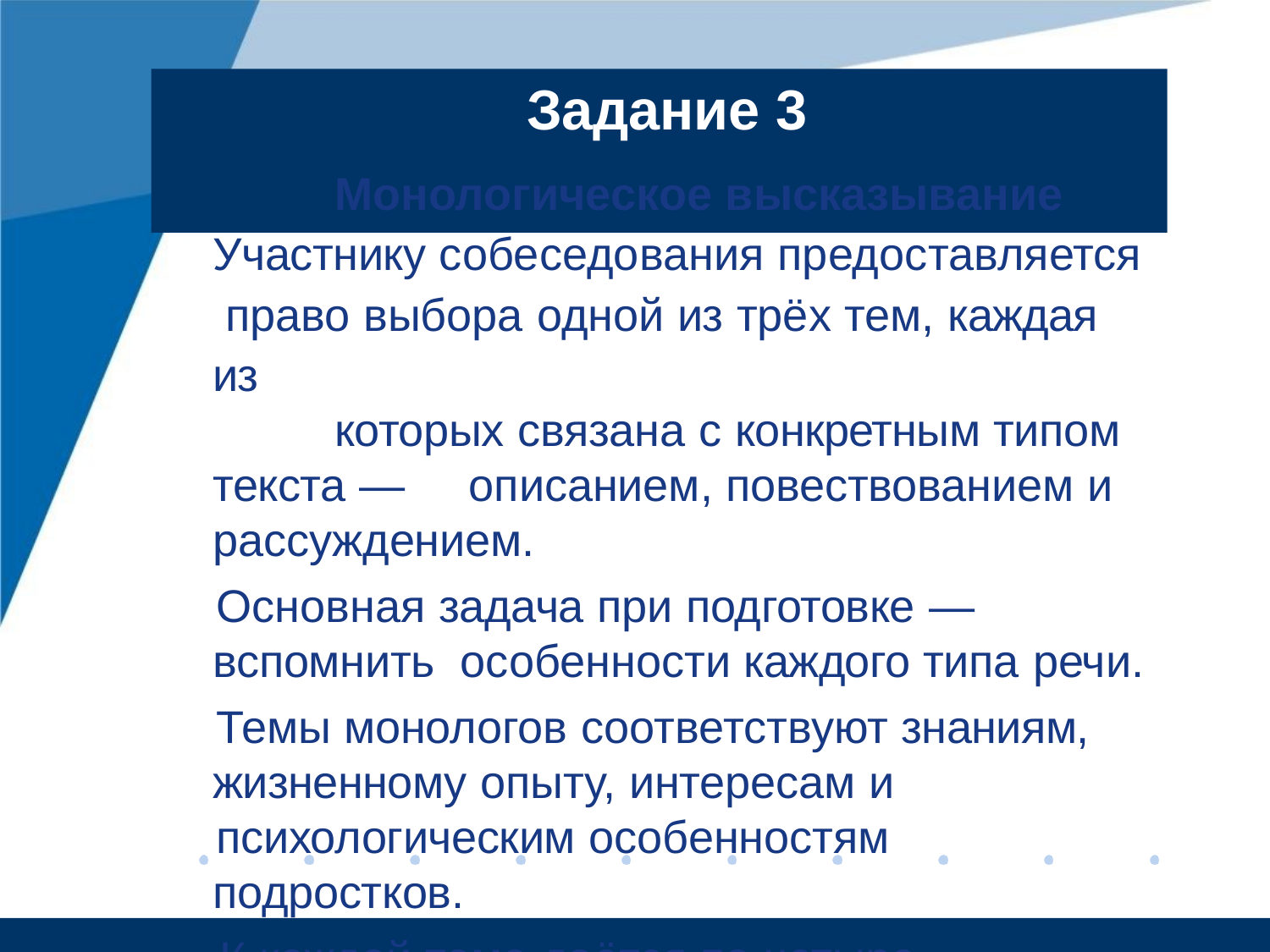

# Задание 3
Монологическое высказывание  Участнику собеседования предоставляется  право выбора одной из трёх тем, каждая из
которых связана с конкретным типом текста —  описанием, повествованием и рассуждением.
Основная задача при подготовке — вспомнить  особенности каждого типа речи.
Темы монологов соответствуют знаниям,  жизненному опыту, интересам и
психологическим особенностям подростков.
К каждой теме даётся по четыре вопроса.